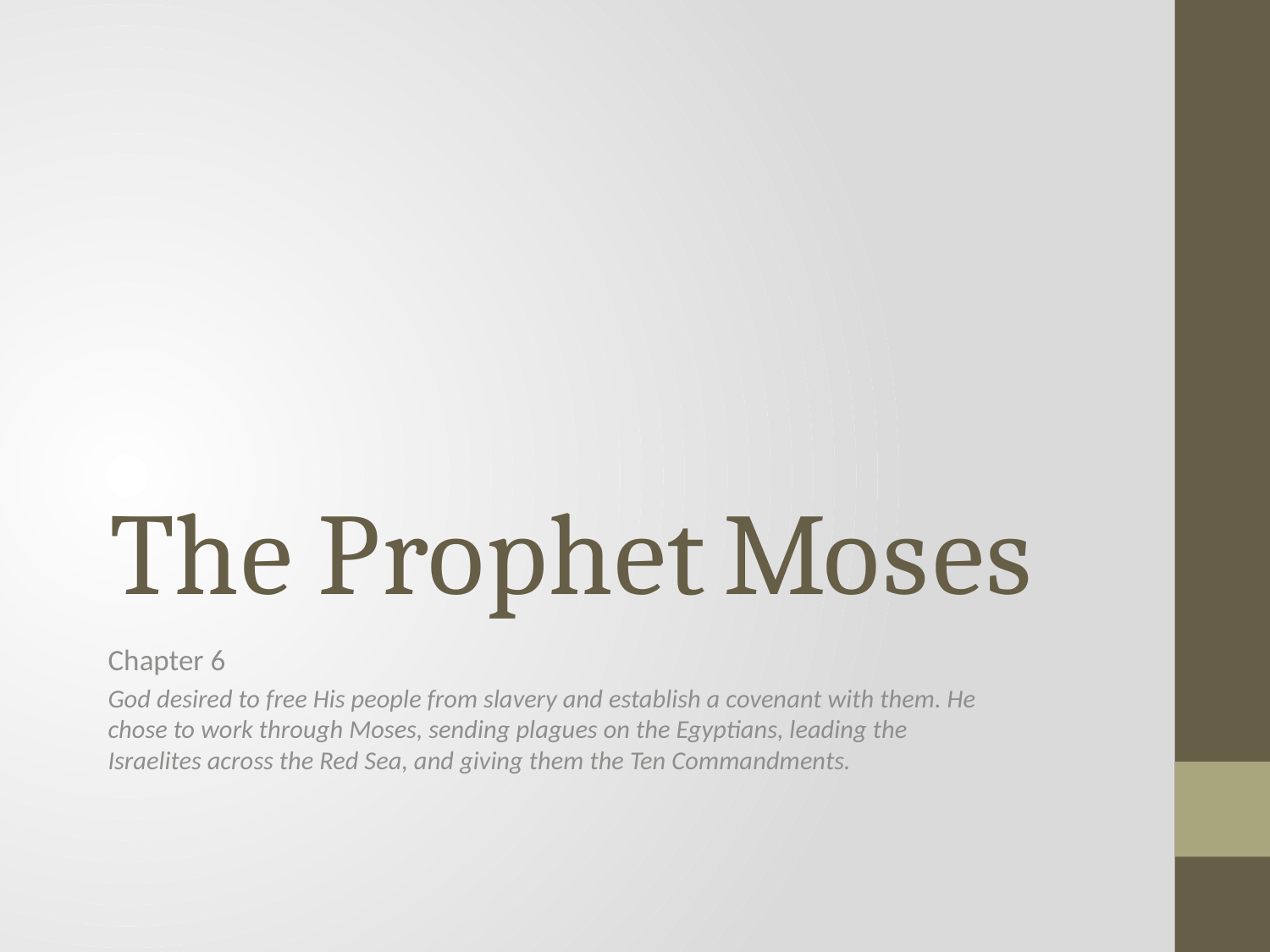

# The Prophet Moses
Chapter 6
God desired to free His people from slavery and establish a covenant with them. He chose to work through Moses, sending plagues on the Egyptians, leading the Israelites across the Red Sea, and giving them the Ten Commandments.